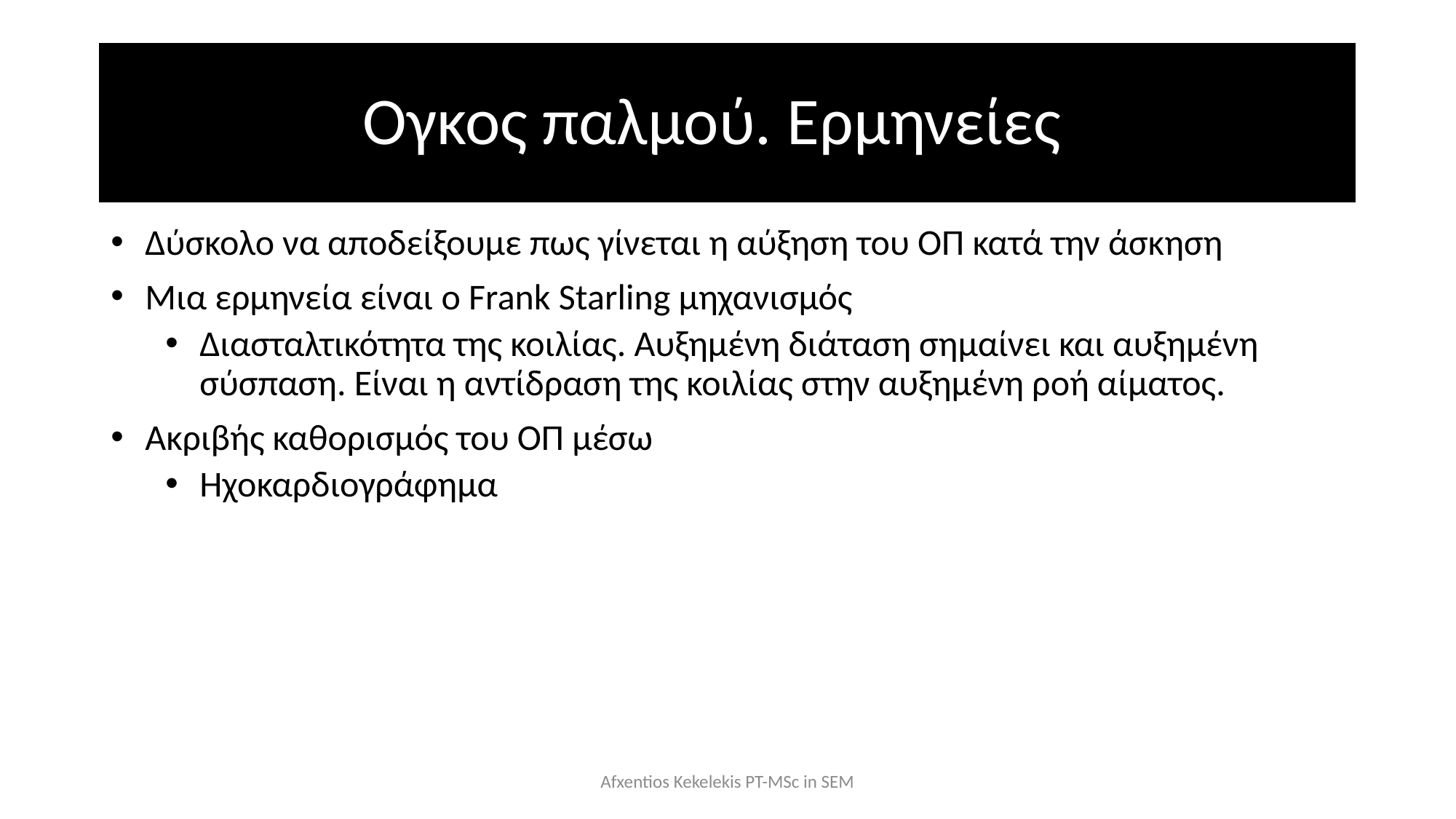

# Ογκος παλμού. Ερμηνείες
Δύσκολο να αποδείξουμε πως γίνεται η αύξηση του ΟΠ κατά την άσκηση
Μια ερμηνεία είναι o Frank Starling μηχανισμός
Διασταλτικότητα της κοιλίας. Αυξημένη διάταση σημαίνει και αυξημένη σύσπαση. Είναι η αντίδραση της κοιλίας στην αυξημένη ροή αίματος.
Ακριβής καθορισμός του ΟΠ μέσω
Ηχοκαρδιογράφημα
Afxentios Kekelekis PT-MSc in SEM